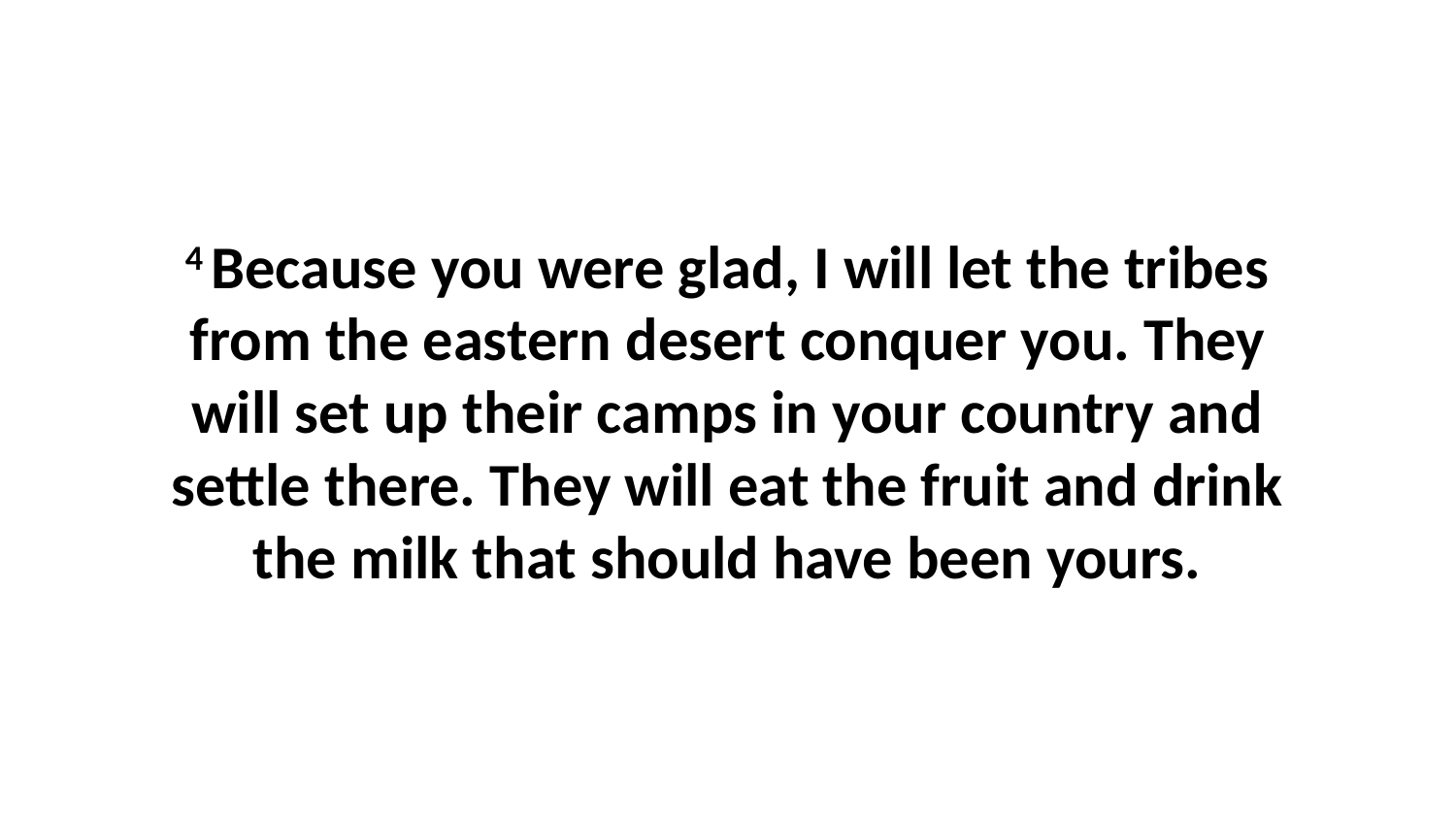

4 Because you were glad, I will let the tribes from the eastern desert conquer you. They will set up their camps in your country and settle there. They will eat the fruit and drink the milk that should have been yours.